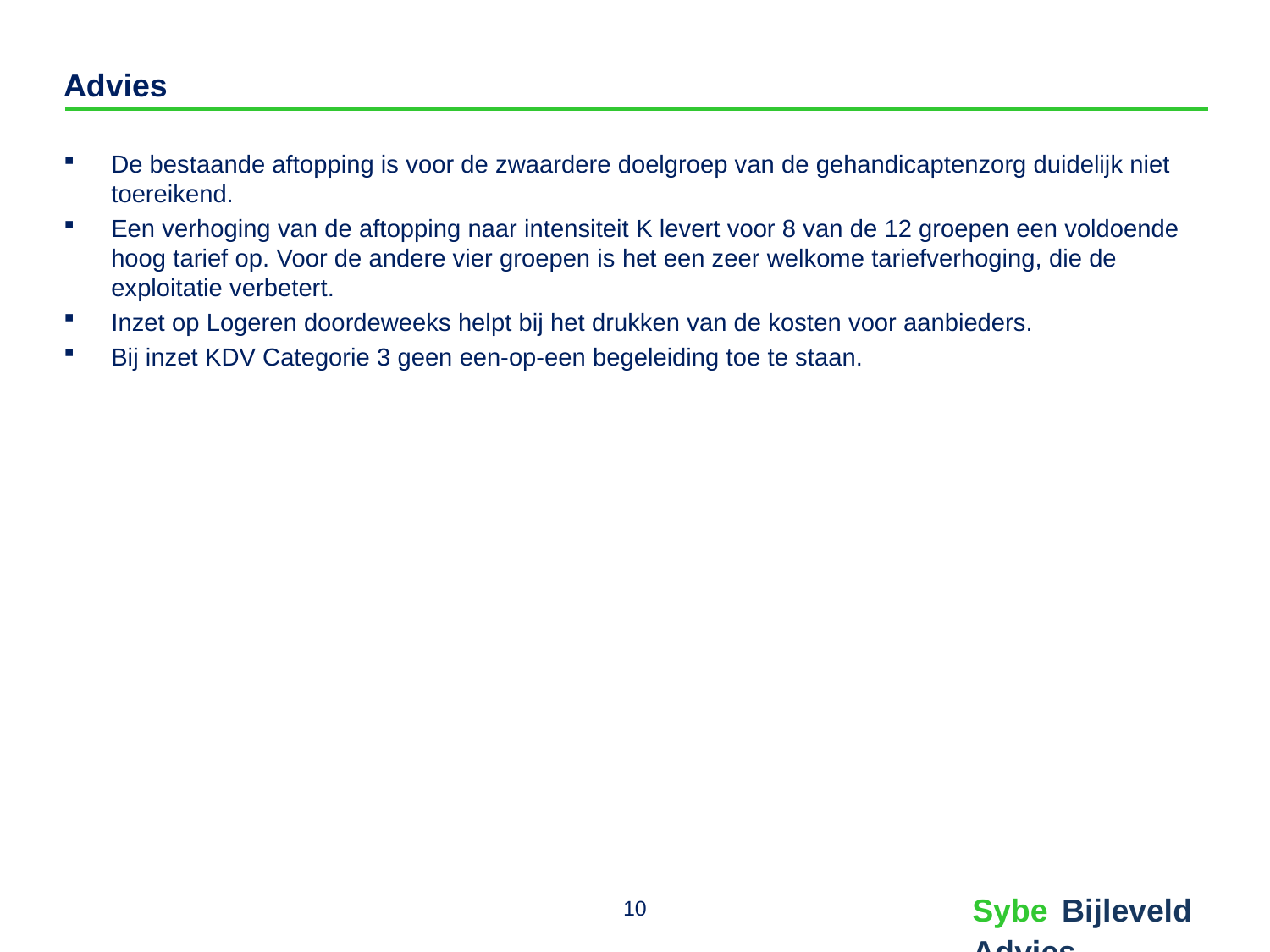

# Advies
De bestaande aftopping is voor de zwaardere doelgroep van de gehandicaptenzorg duidelijk niet toereikend.
Een verhoging van de aftopping naar intensiteit K levert voor 8 van de 12 groepen een voldoende hoog tarief op. Voor de andere vier groepen is het een zeer welkome tariefverhoging, die de exploitatie verbetert.
Inzet op Logeren doordeweeks helpt bij het drukken van de kosten voor aanbieders.
Bij inzet KDV Categorie 3 geen een-op-een begeleiding toe te staan.
10